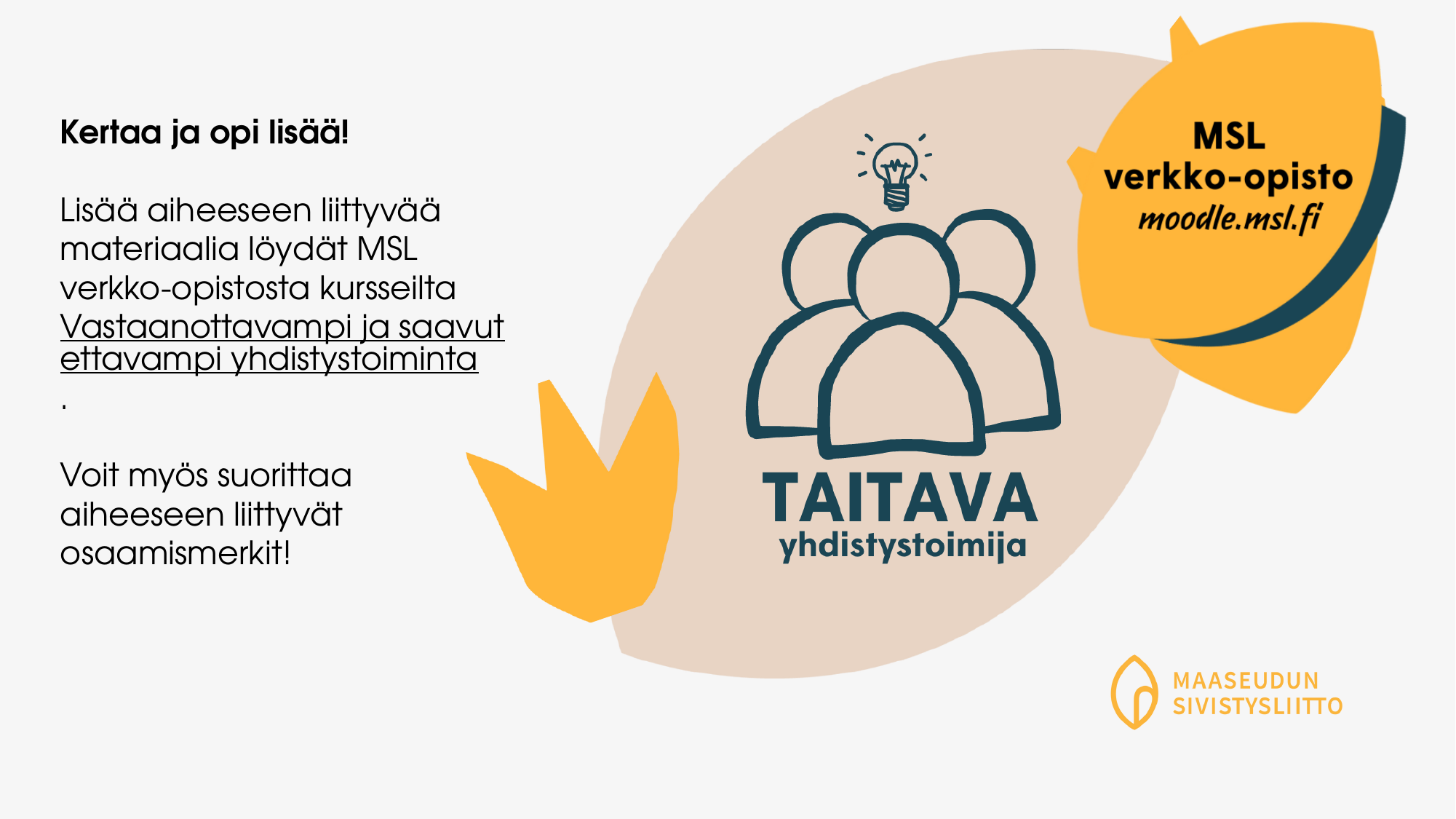

Kertaa ja opi lisää!
Lisää aiheeseen liittyvää materiaalia löydät MSL verkko-opistosta kursseilta Vastaanottavampi ja saavutettavampi yhdistystoiminta.
Voit myös suorittaa aiheeseen liittyvät osaamismerkit!